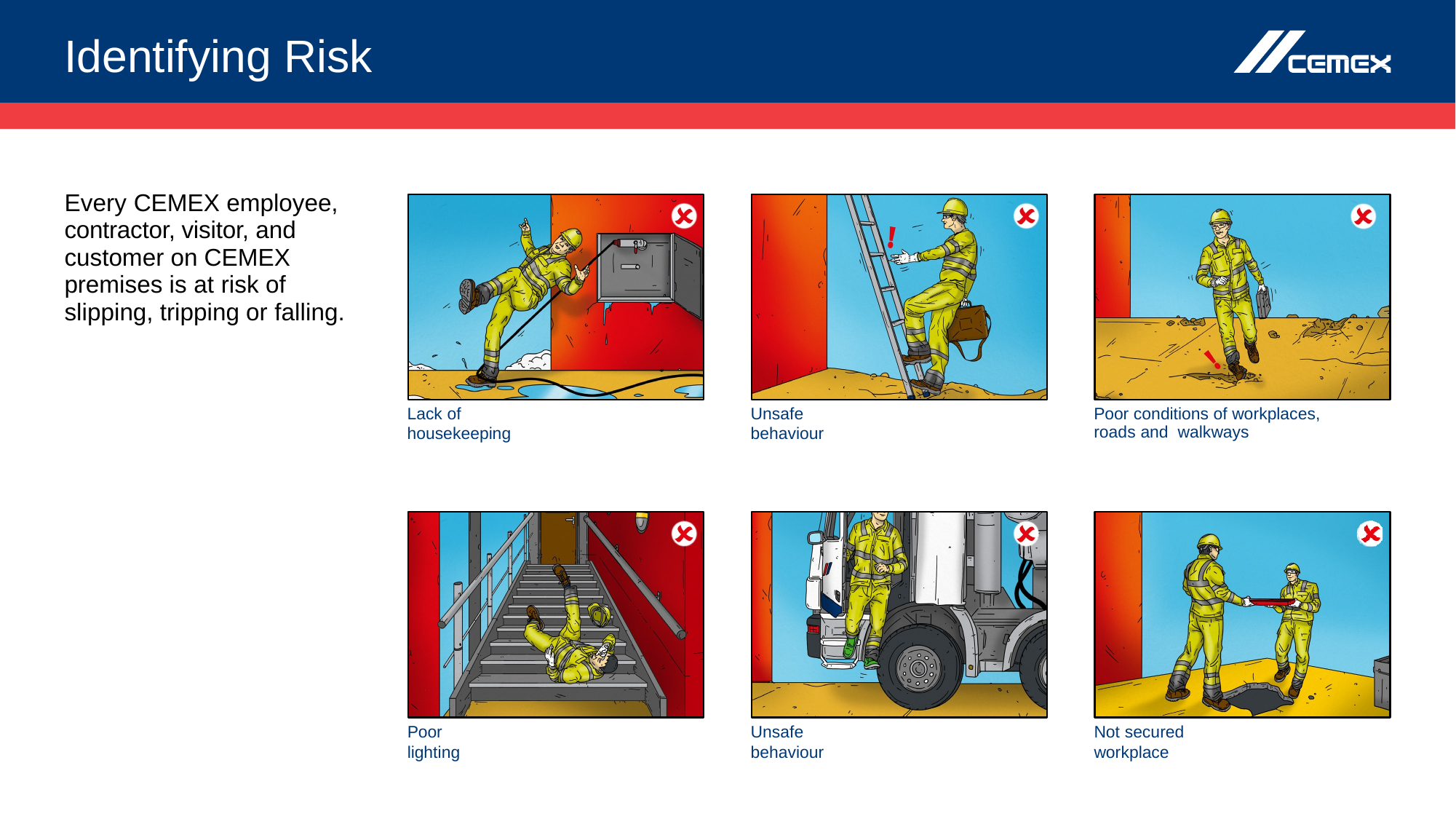

# Identifying Risk
Every CEMEX employee,  contractor, visitor, and customer on CEMEX premises is at risk of slipping, tripping or falling.

Lack of housekeeping
Unsafe behaviour
Poor conditions of workplaces, roads and  walkways

Poor lighting
Unsafe behaviour
Not secured workplace